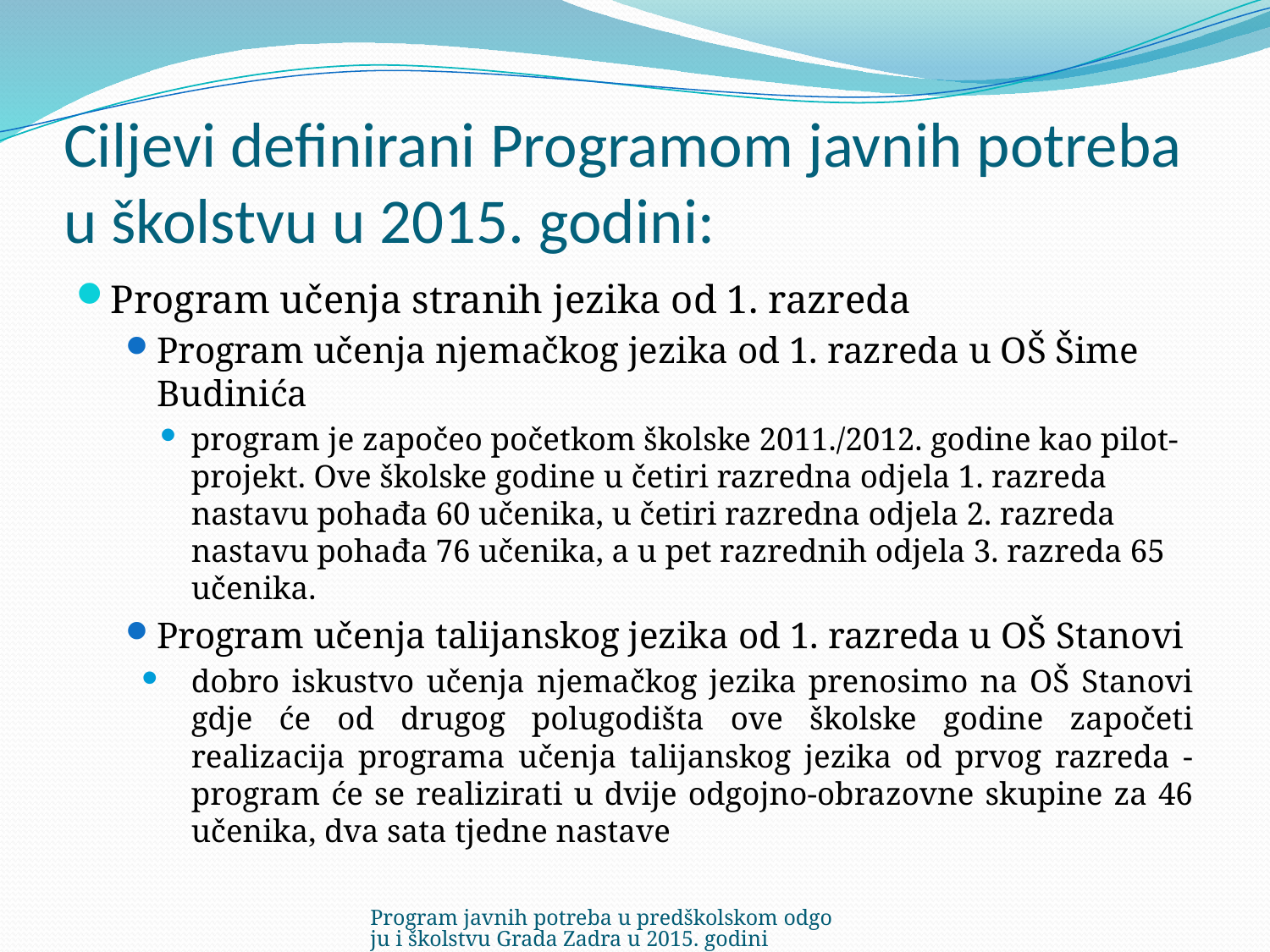

# Ciljevi definirani Programom javnih potreba u školstvu u 2015. godini:
Program učenja stranih jezika od 1. razreda
Program učenja njemačkog jezika od 1. razreda u OŠ Šime Budinića
program je započeo početkom školske 2011./2012. godine kao pilot-projekt. Ove školske godine u četiri razredna odjela 1. razreda nastavu pohađa 60 učenika, u četiri razredna odjela 2. razreda nastavu pohađa 76 učenika, a u pet razrednih odjela 3. razreda 65 učenika.
Program učenja talijanskog jezika od 1. razreda u OŠ Stanovi
dobro iskustvo učenja njemačkog jezika prenosimo na OŠ Stanovi gdje će od drugog polugodišta ove školske godine započeti realizacija programa učenja talijanskog jezika od prvog razreda - program će se realizirati u dvije odgojno-obrazovne skupine za 46 učenika, dva sata tjedne nastave

Program javnih potreba u predškolskom odgoju i školstvu Grada Zadra u 2015. godini